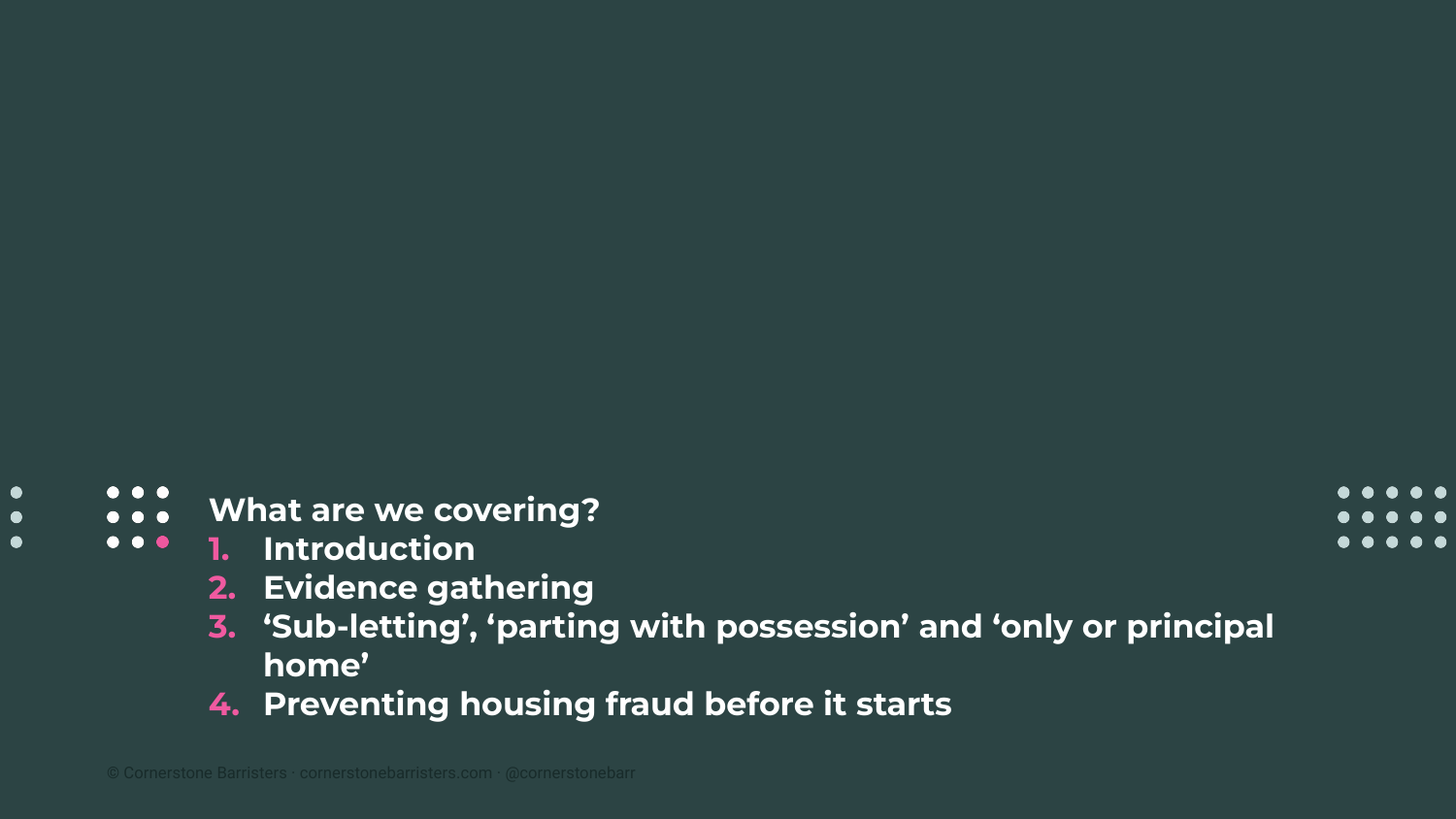

What are we covering?
Introduction
Evidence gathering
‘Sub-letting’, ‘parting with possession’ and ‘only or principal home’
Preventing housing fraud before it starts